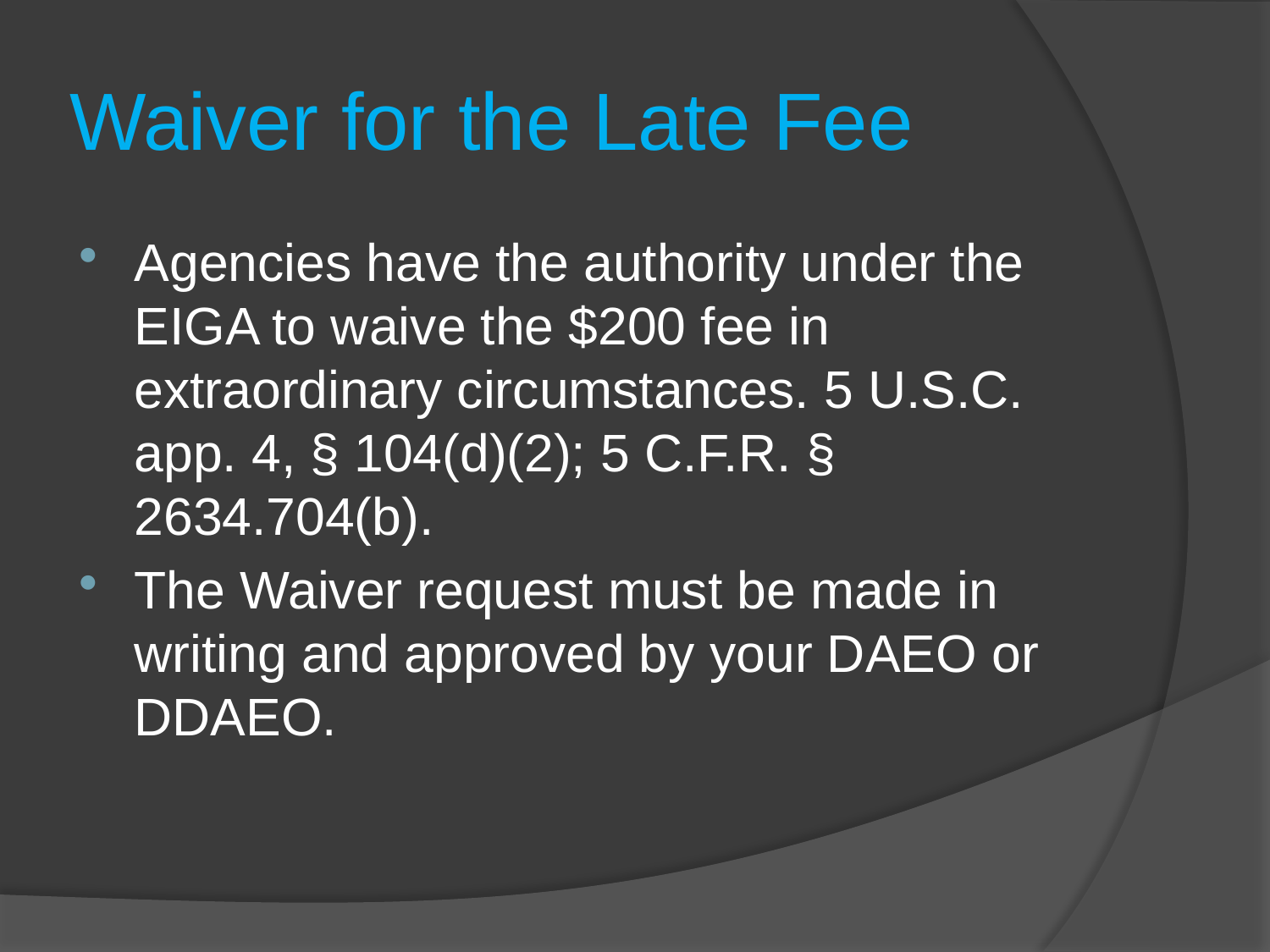

# Waiver for the Late Fee
Agencies have the authority under the EIGA to waive the $200 fee in extraordinary circumstances. 5 U.S.C. app. 4, § 104(d)(2); 5 C.F.R. § 2634.704(b).
The Waiver request must be made in writing and approved by your DAEO or DDAEO.